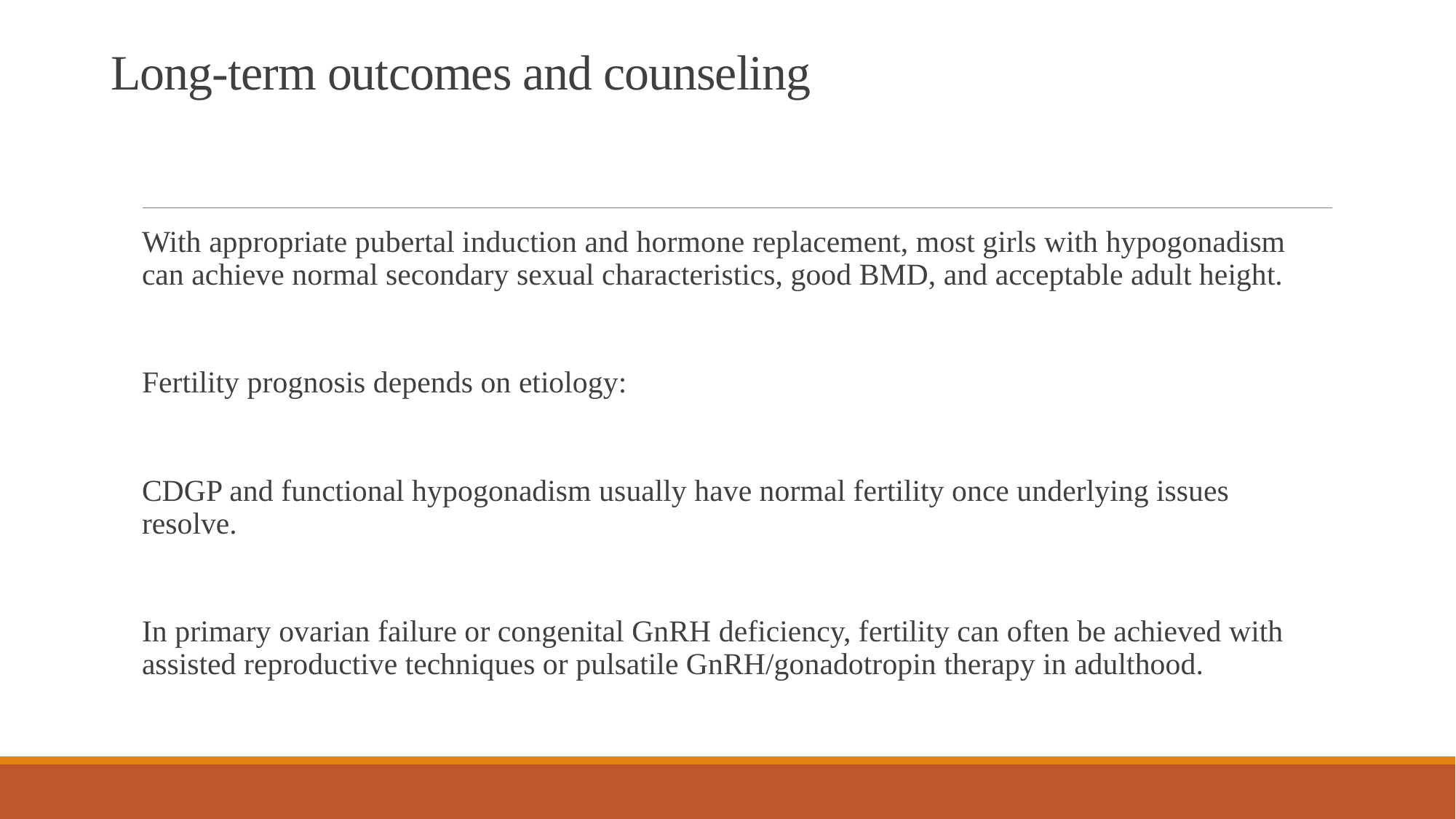

# Long‑term outcomes and counseling
With appropriate pubertal induction and hormone replacement, most girls with hypogonadism can achieve normal secondary sexual characteristics, good BMD, and acceptable adult height.​

Fertility prognosis depends on etiology:

CDGP and functional hypogonadism usually have normal fertility once underlying issues resolve.​

In primary ovarian failure or congenital GnRH deficiency, fertility can often be achieved with assisted reproductive techniques or pulsatile GnRH/gonadotropin therapy in adulthood.